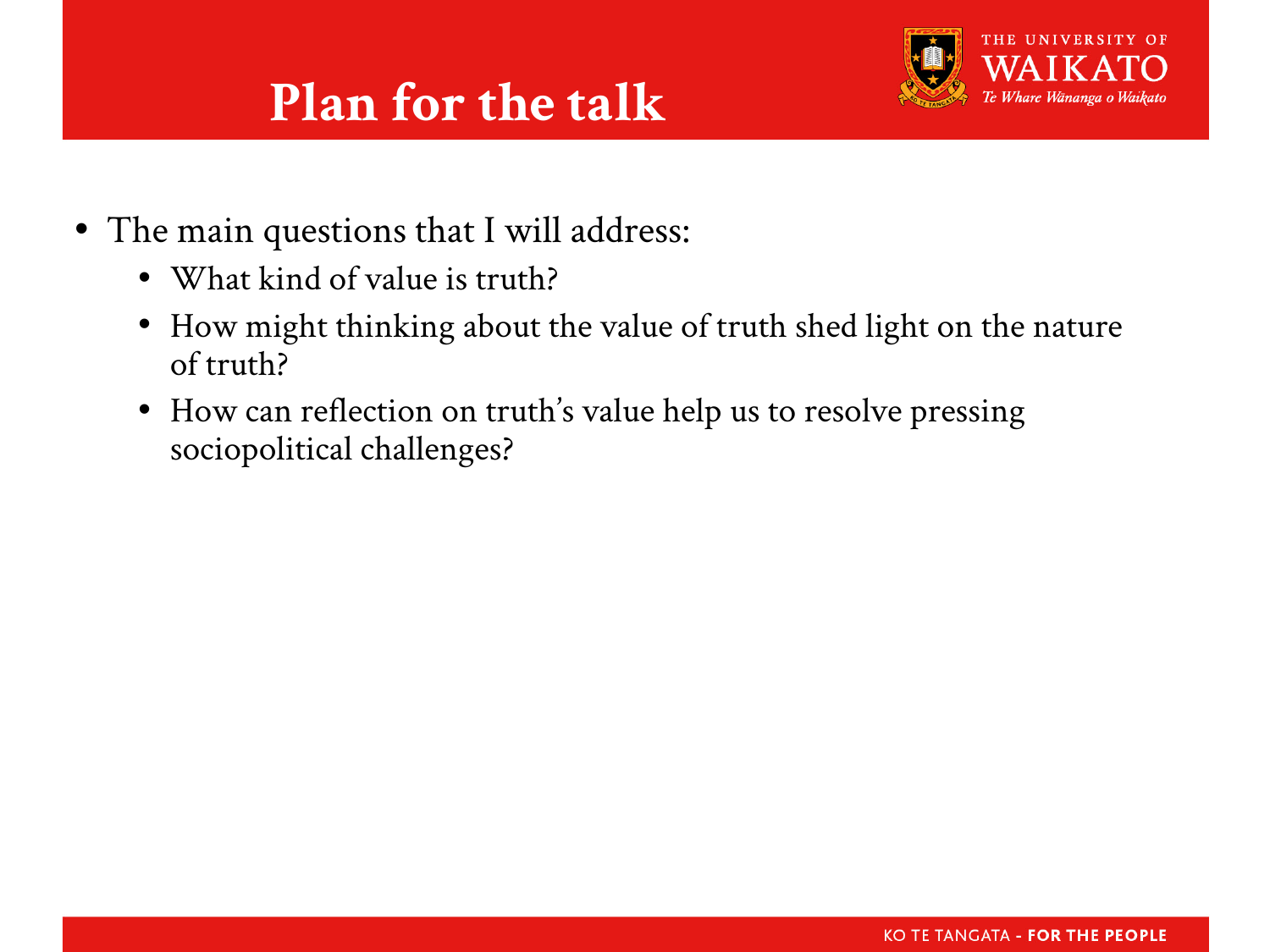

# Plan for the talk
The main questions that I will address:
What kind of value is truth?
How might thinking about the value of truth shed light on the nature of truth?
How can reflection on truth’s value help us to resolve pressing sociopolitical challenges?